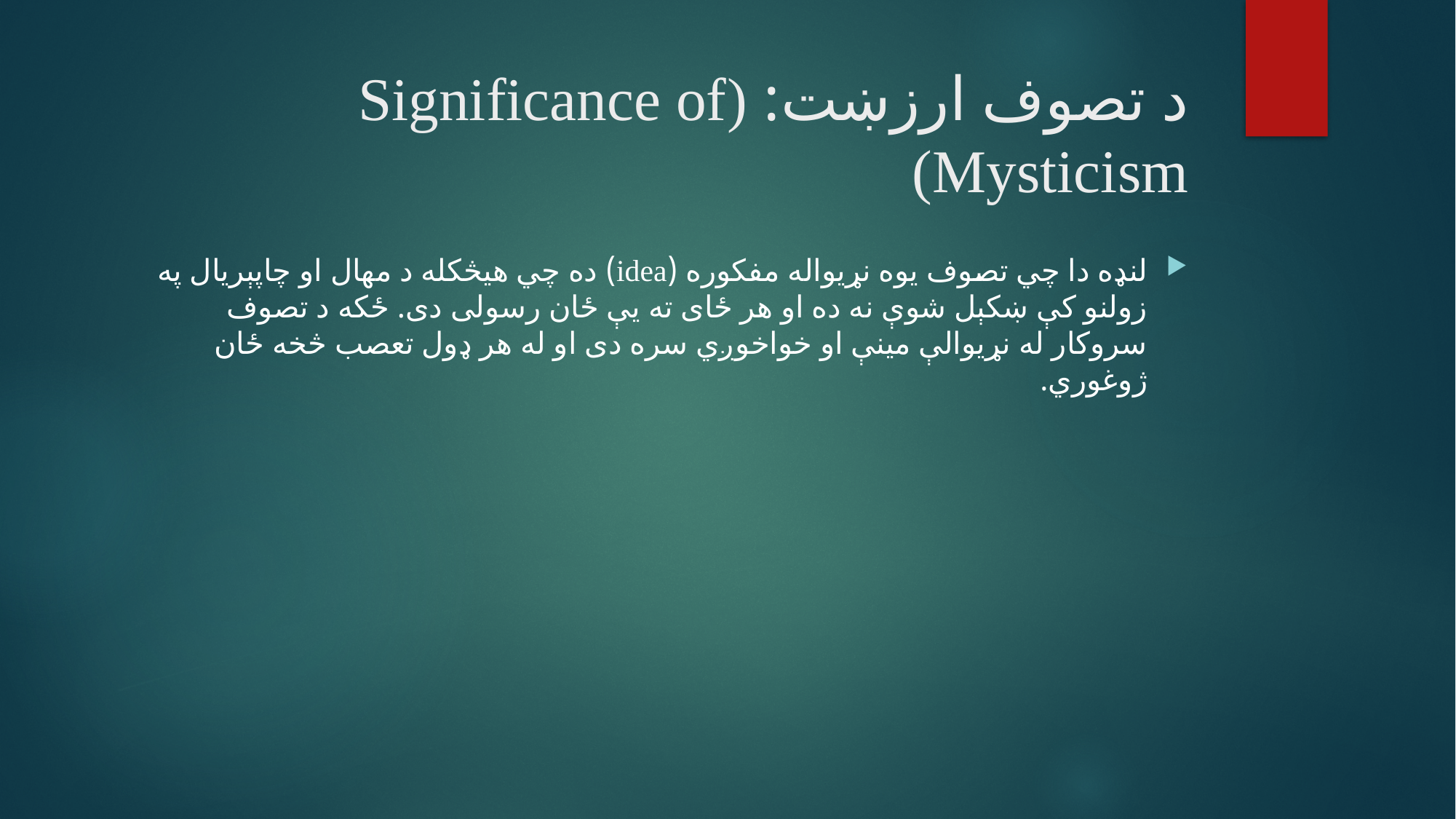

# د تصوف ارزښت: (Significance of Mysticism)
لنډه دا چي تصوف يوه نړيواله مفکوره (idea) ده چي هيڅکله د مهال او چاپېريال په زولنو کې ښکېل شوې نه ده او هر ځای ته يې ځان رسولی دی. ځکه د تصوف سروکار له نړيوالې مينې او خواخوږي سره دی او له هر ډول تعصب څخه ځان ژوغوري.